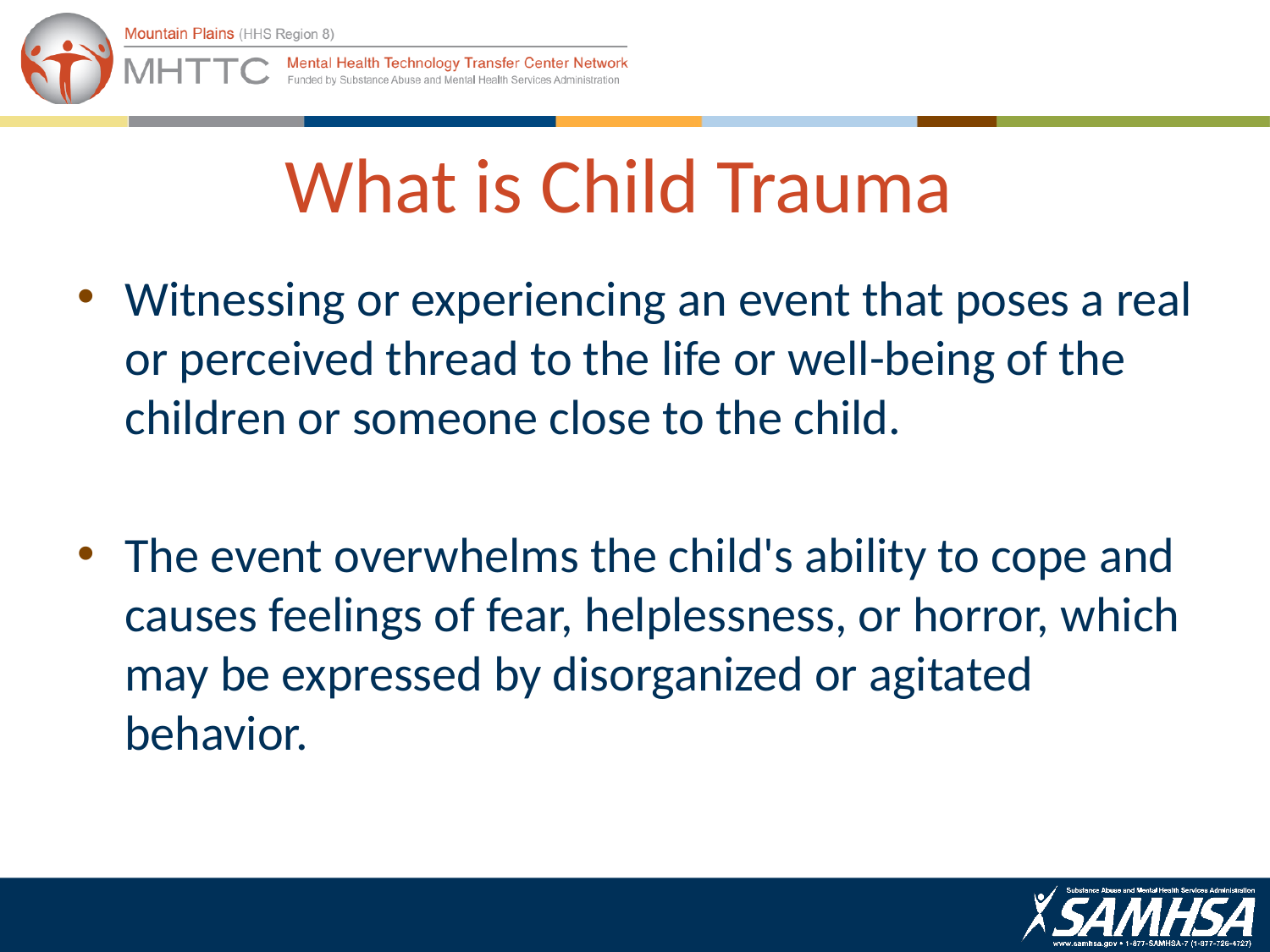

# What is Child Trauma
Witnessing or experiencing an event that poses a real or perceived thread to the life or well-being of the children or someone close to the child.

The event overwhelms the child's ability to cope and causes feelings of fear, helplessness, or horror, which may be expressed by disorganized or agitated behavior.